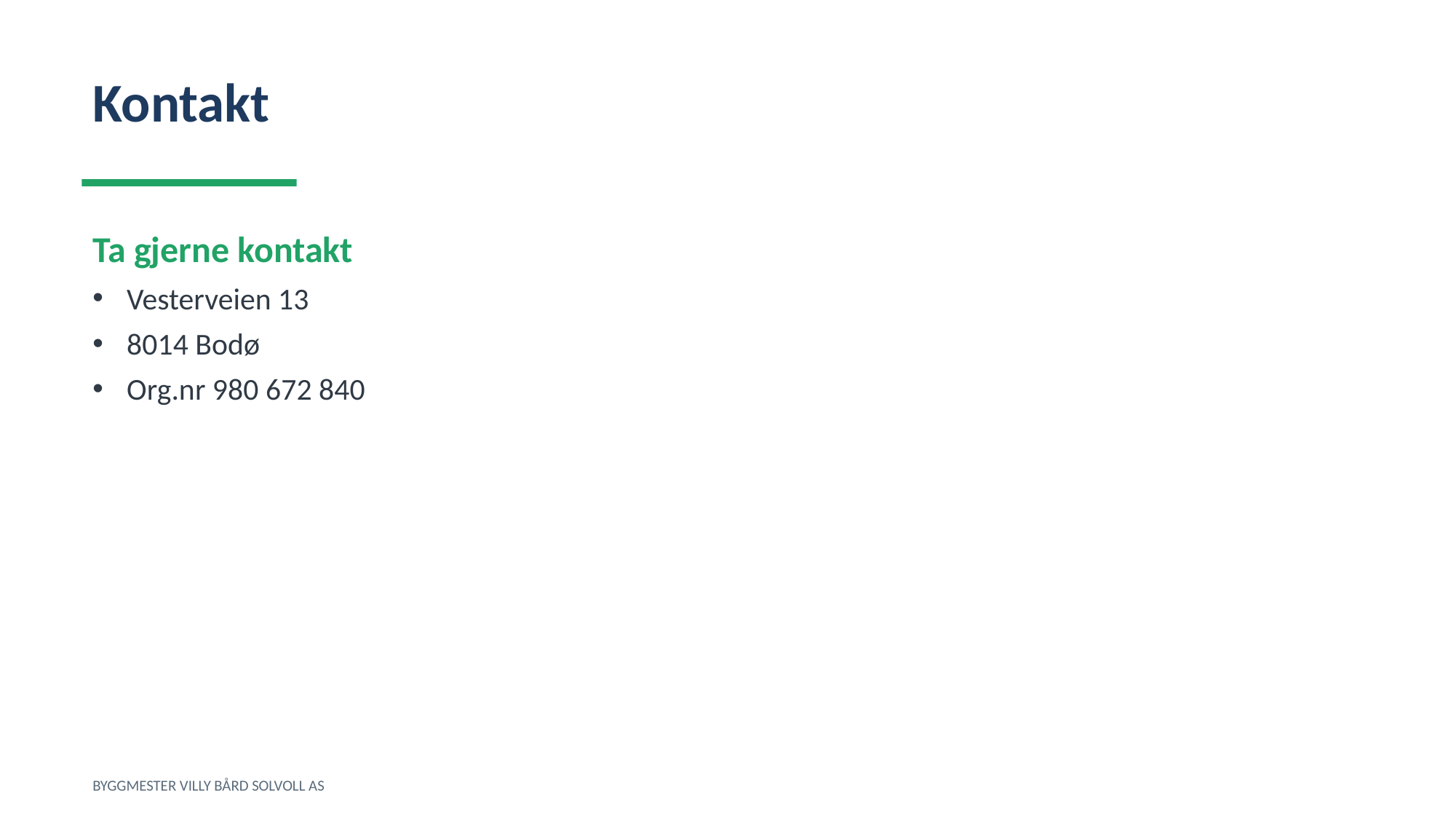

Kontakt

Ta gjerne kontakt
Vesterveien 13
8014 Bodø
Org.nr 980 672 840
BYGGMESTER VILLY BÅRD SOLVOLL AS